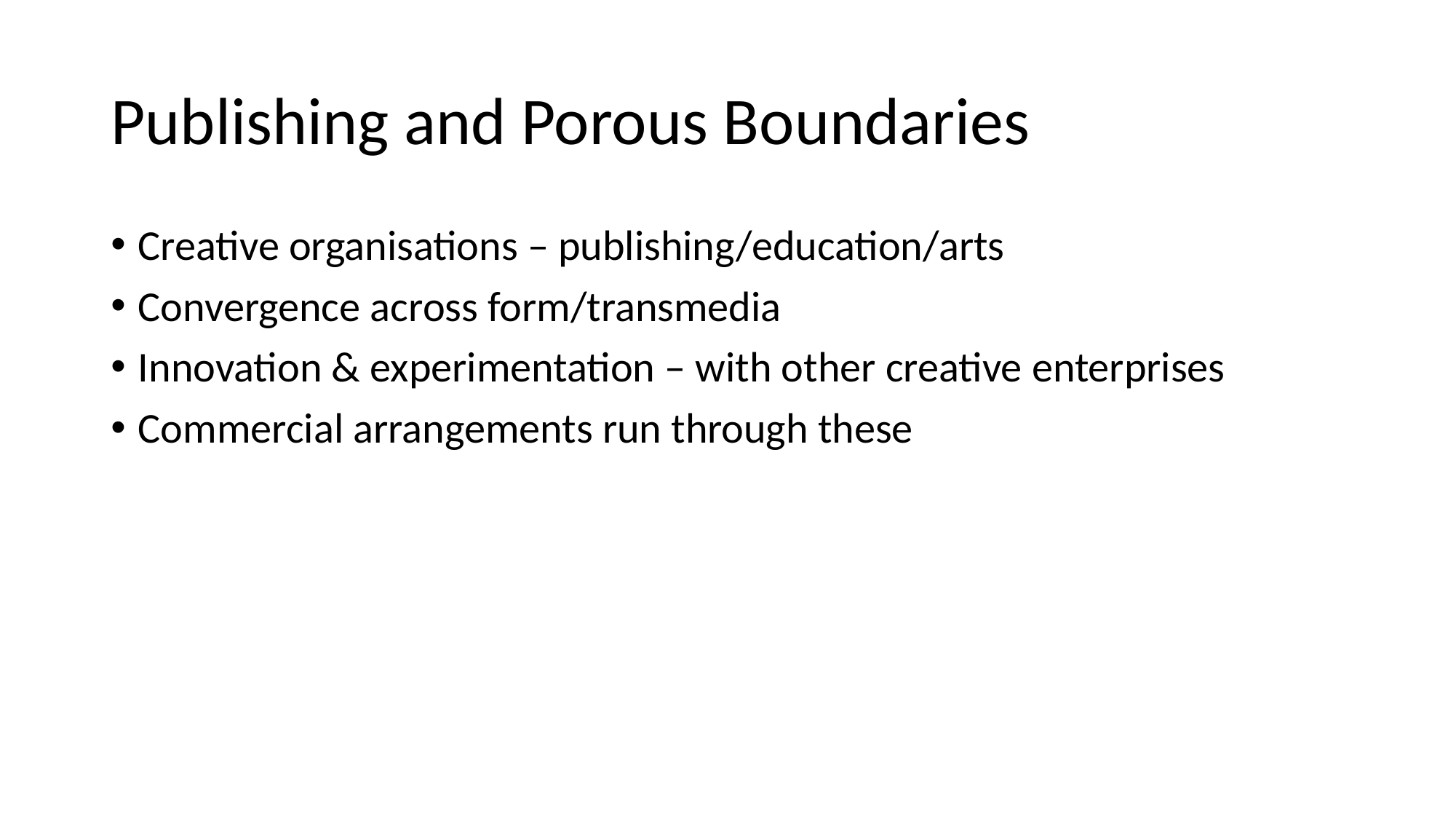

# Publishing and Porous Boundaries
Creative organisations – publishing/education/arts
Convergence across form/transmedia
Innovation & experimentation – with other creative enterprises
Commercial arrangements run through these